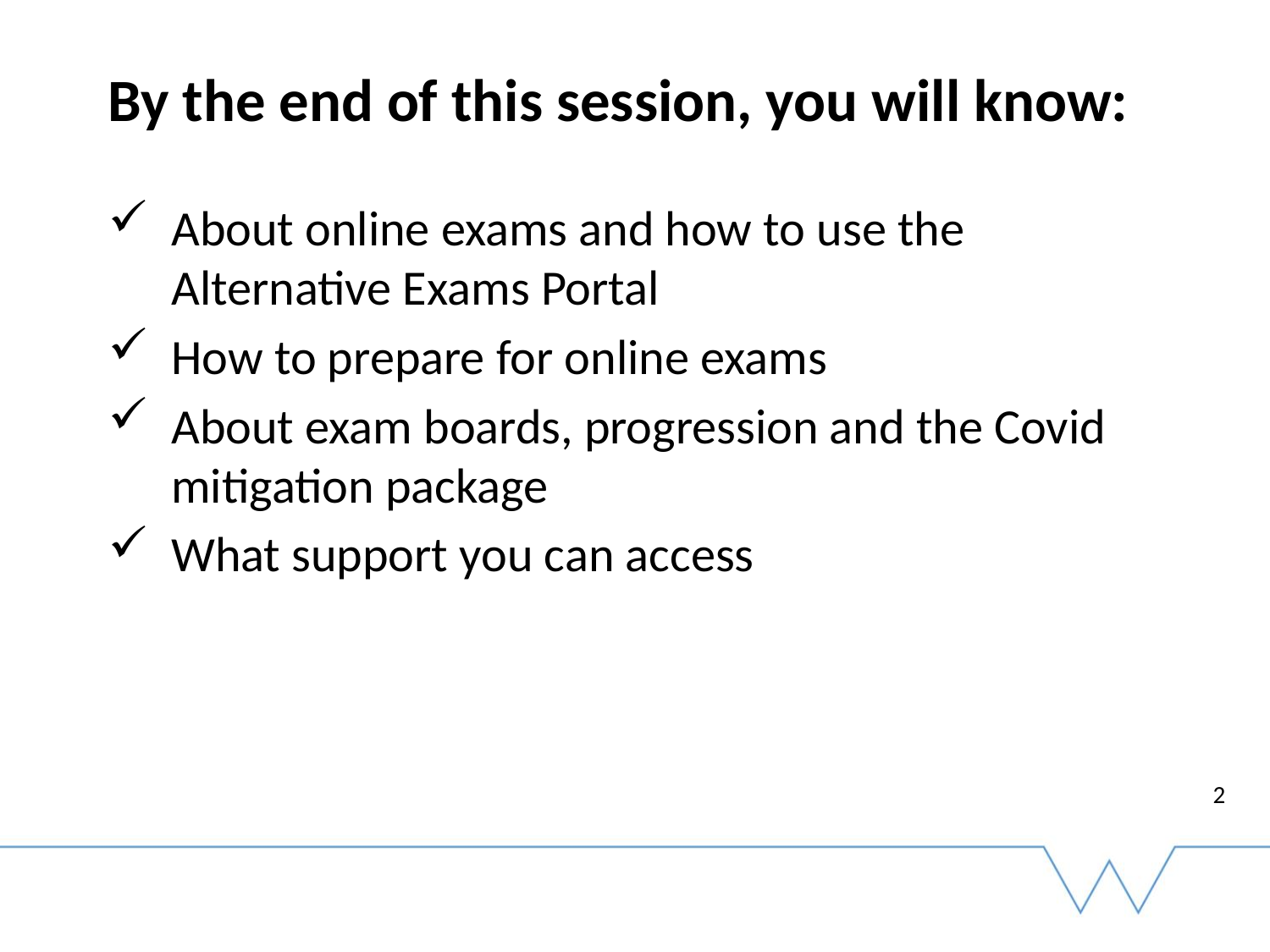

# By the end of this session, you will know:
About online exams and how to use the Alternative Exams Portal
How to prepare for online exams
About exam boards, progression and the Covid mitigation package
What support you can access

2